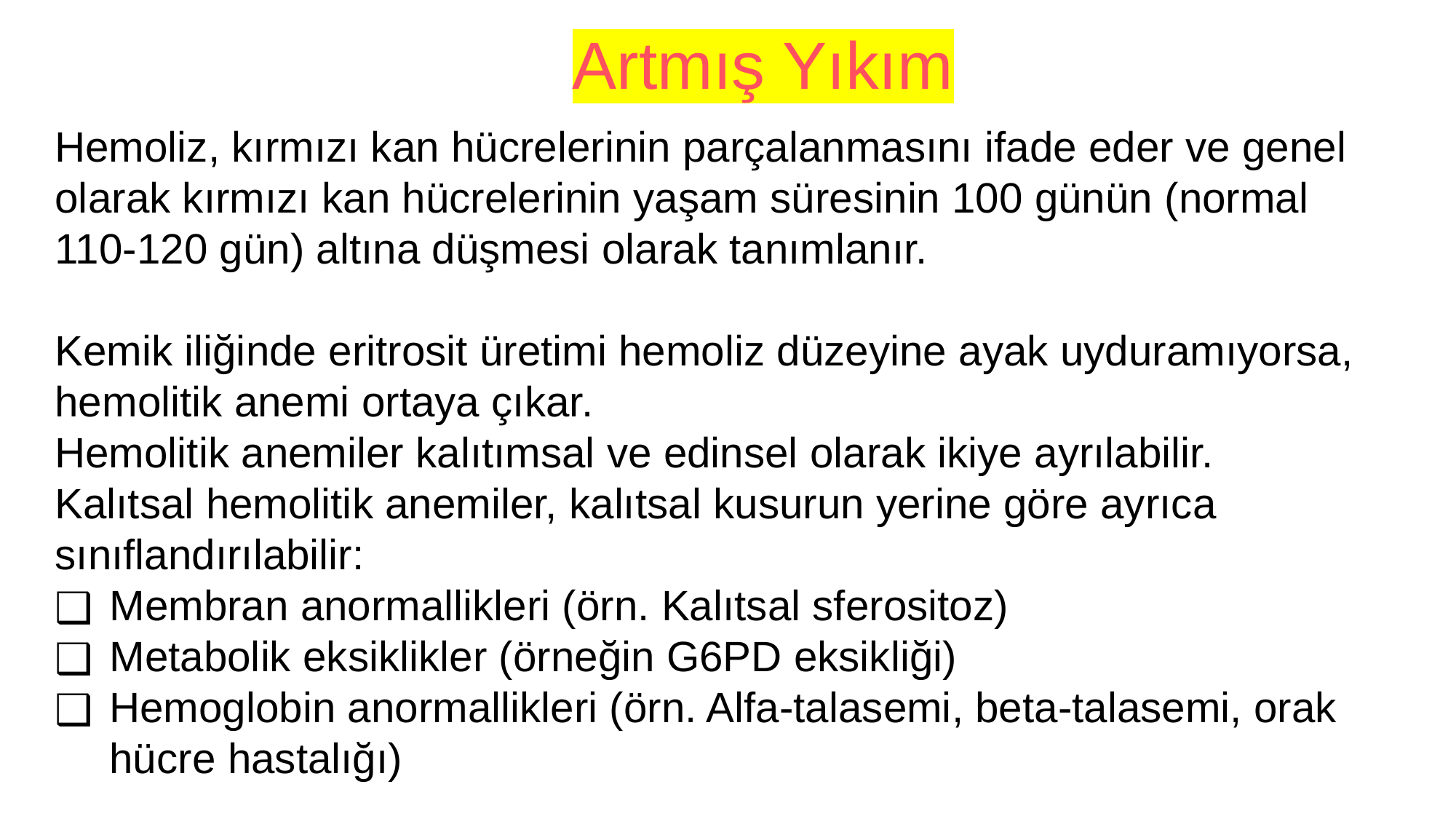

Artmış Yıkım
Hemoliz, kırmızı kan hücrelerinin parçalanmasını ifade eder ve genel olarak kırmızı kan hücrelerinin yaşam süresinin 100 günün (normal 110-120 gün) altına düşmesi olarak tanımlanır.

Kemik iliğinde eritrosit üretimi hemoliz düzeyine ayak uyduramıyorsa, hemolitik anemi ortaya çıkar.
Hemolitik anemiler kalıtımsal ve edinsel olarak ikiye ayrılabilir.
Kalıtsal hemolitik anemiler, kalıtsal kusurun yerine göre ayrıca sınıflandırılabilir:
Membran anormallikleri (örn. Kalıtsal sferositoz)
Metabolik eksiklikler (örneğin G6PD eksikliği)
Hemoglobin anormallikleri (örn. Alfa-talasemi, beta-talasemi, orak hücre hastalığı)